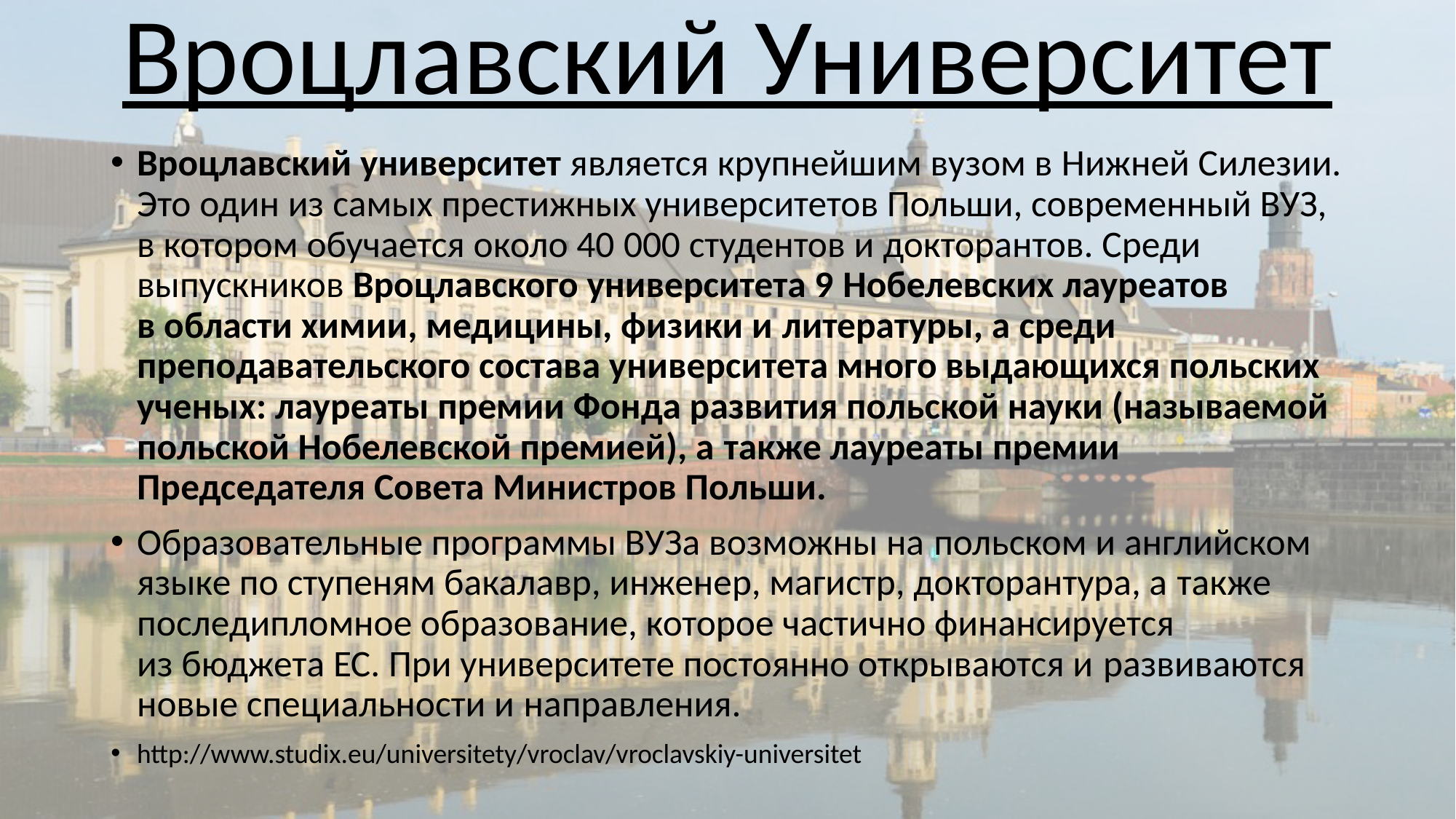

# Вроцлавский Университет
Вроцлавский университет является крупнейшим вузом в Нижней Силезии. Это один из самых престижных университетов Польши, современный ВУЗ, в котором обучается около 40 000 студентов и докторантов. Среди выпускников Вроцлавского университета 9 Нобелевских лауреатов в области химии, медицины, физики и литературы, а среди преподавательского состава университета много выдающихся польских ученых: лауреаты премии Фонда развития польской науки (называемой польской Нобелевской премией), а также лауреаты премии Председателя Совета Министров Польши.
Образовательные программы ВУЗа возможны на польском и английском языке по ступеням бакалавр, инженер, магистр, докторантура, а также последипломное образование, которое частично финансируется из бюджета ЕС. При университете постоянно открываются и развиваются новые специальности и направления.
http://www.studix.eu/universitety/vroclav/vroclavskiy-universitet